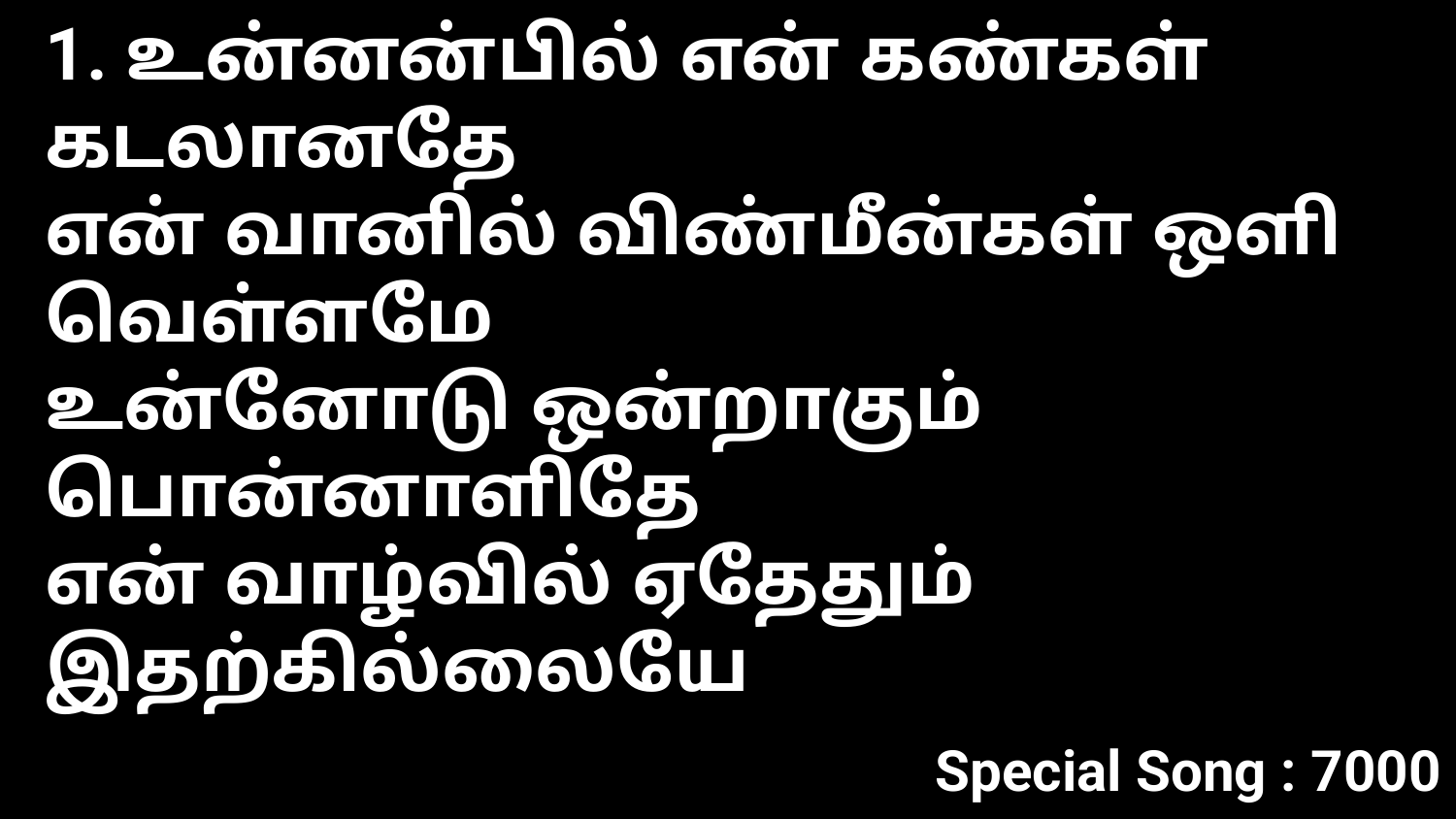

1. உன்னன்பில் என் கண்கள் கடலானதே
என் வானில் விண்மீன்கள் ஒளி வெள்ளமே
உன்னோடு ஒன்றாகும் பொன்னாளிதே
என் வாழ்வில் ஏதேதும் இதற்கில்லையே

Special Song : 7000